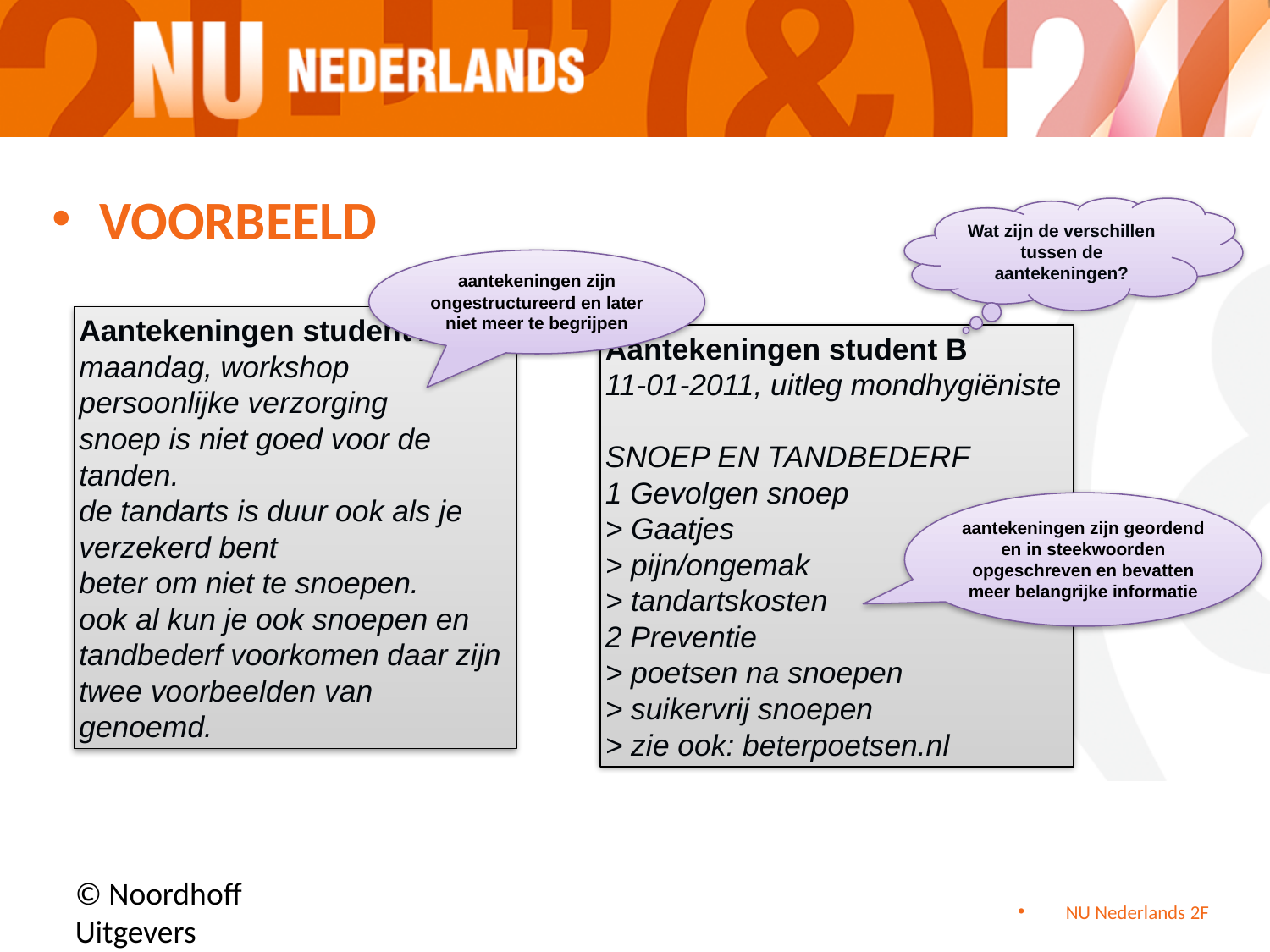

VOORBEELD

Wat zijn de verschillen tussen de aantekeningen?

aantekeningen zijn ongestructureerd en later niet meer te begrijpen
Aantekeningen student A
maandag, workshop persoonlijke verzorging
snoep is niet goed voor de tanden.
de tandarts is duur ook als je verzekerd bent
beter om niet te snoepen.
ook al kun je ook snoepen en tandbederf voorkomen daar zijn twee voorbeelden van genoemd.
Aantekeningen student B
11-01-2011, uitleg mondhygiëniste

SNOEP EN TANDBEDERF
1 Gevolgen snoep
> Gaatjes
> pijn/ongemak
> tandartskosten
2 Preventie
> poetsen na snoepen
> suikervrij snoepen
> zie ook: beterpoetsen.nl
aantekeningen zijn geordend en in steekwoorden opgeschreven en bevatten meer belangrijke informatie

NU Nederlands 2F